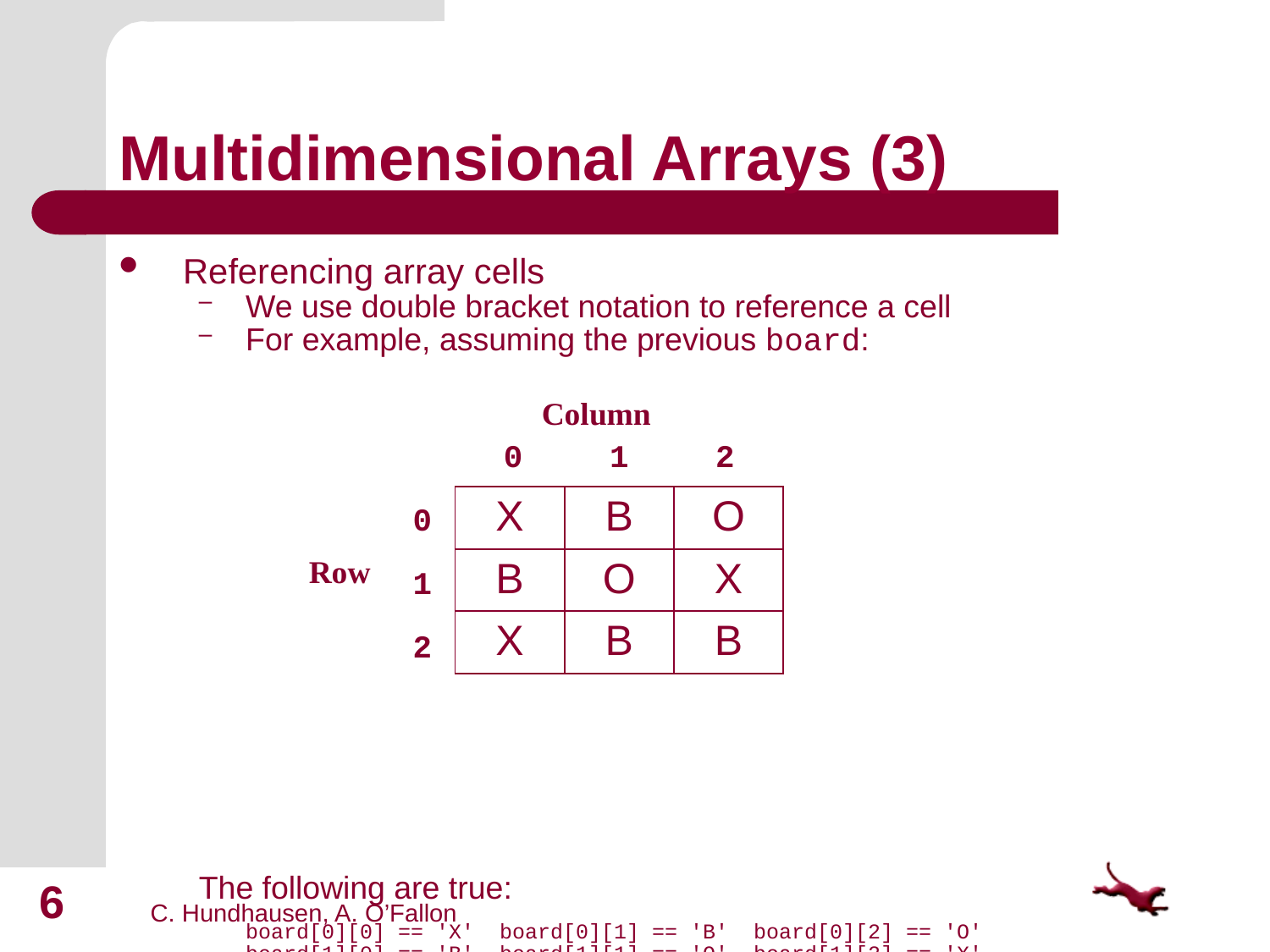

# Multidimensional Arrays (3)
Referencing array cells
We use double bracket notation to reference a cell
For example, assuming the previous board:

The following are true:
board[0][0] == 'X'	board[0][1] == 'B'	board[0][2] == 'O'
	board[1][0] == 'B'	board[1][1] == 'O'	board[1][2] == 'X'
board[2][0] == 'X'	board[2][1] == 'B'	board[2][2] == 'B'

Column
0
1
2
| X | B | O |
| --- | --- | --- |
| B | O | X |
| X | B | B |
0
Row
1
2
6
C. Hundhausen, A. O’Fallon